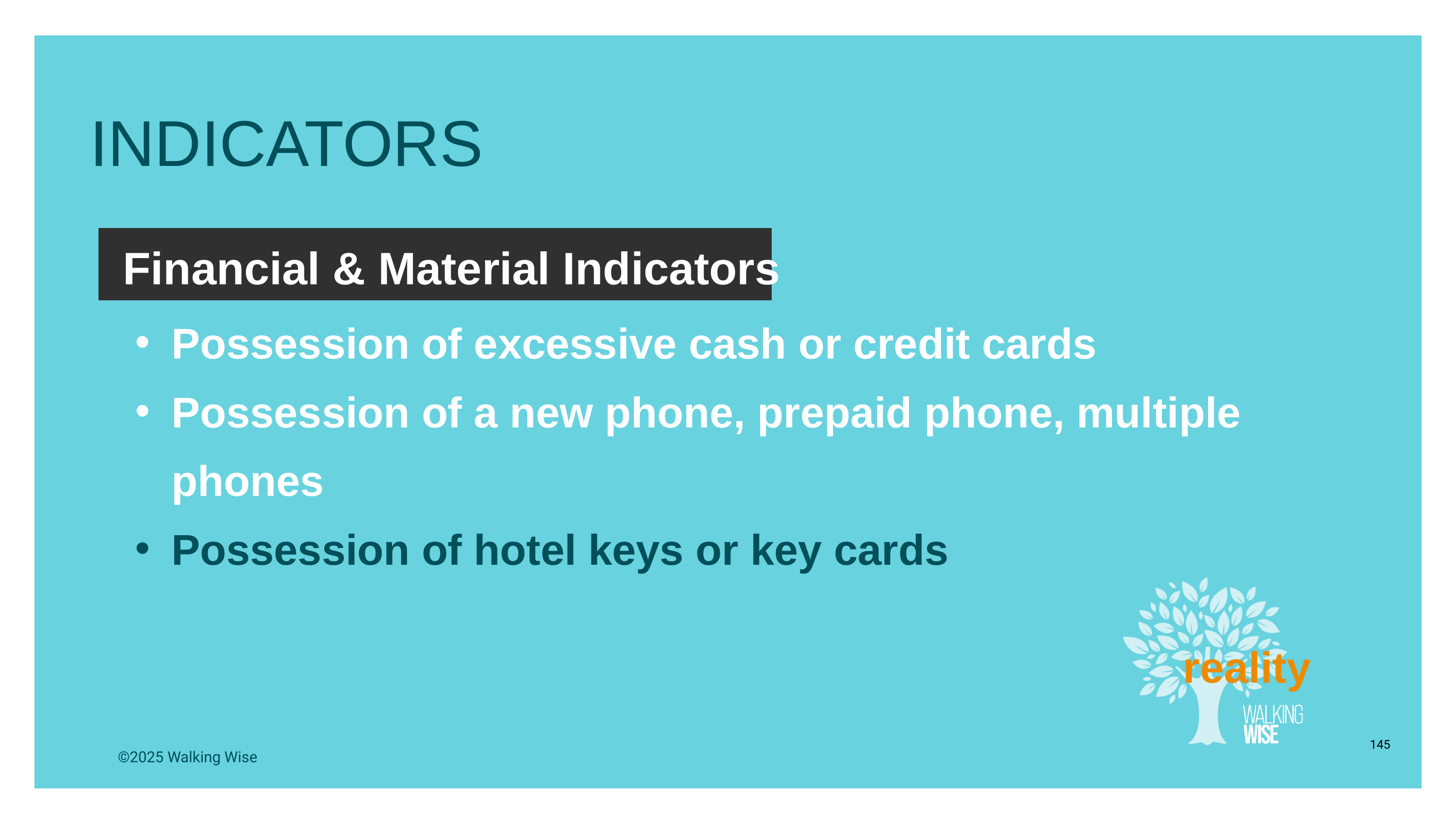

INDICATORS

Financial & Material Indicators
Possession of excessive cash or credit cards
Possession of a new phone, prepaid phone, multiple phones
Possession of hotel keys or key cards

reality

145
©2025 Walking Wise